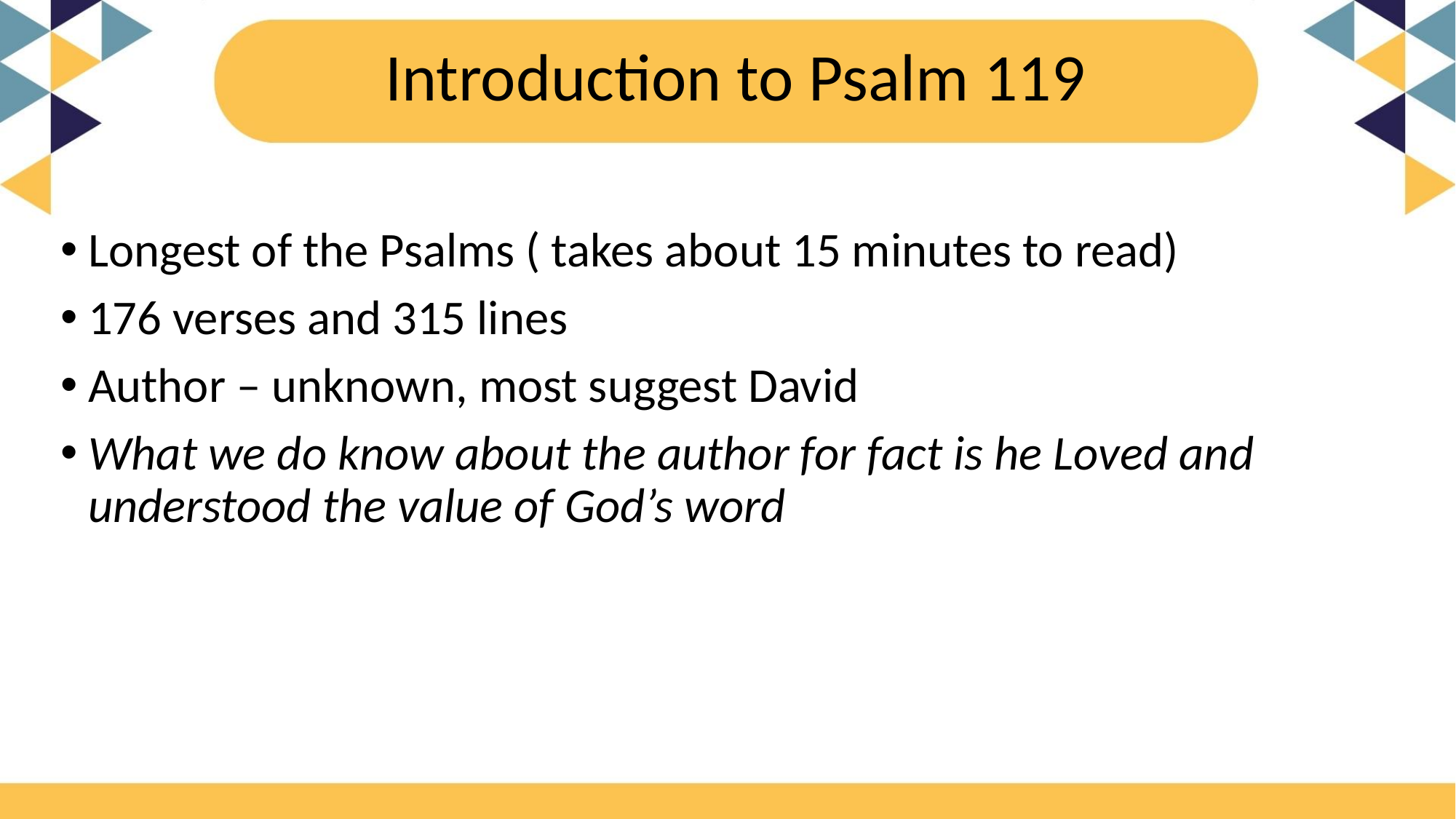

# Introduction to Psalm 119
Longest of the Psalms ( takes about 15 minutes to read)
176 verses and 315 lines
Author – unknown, most suggest David
What we do know about the author for fact is he Loved and understood the value of God’s word